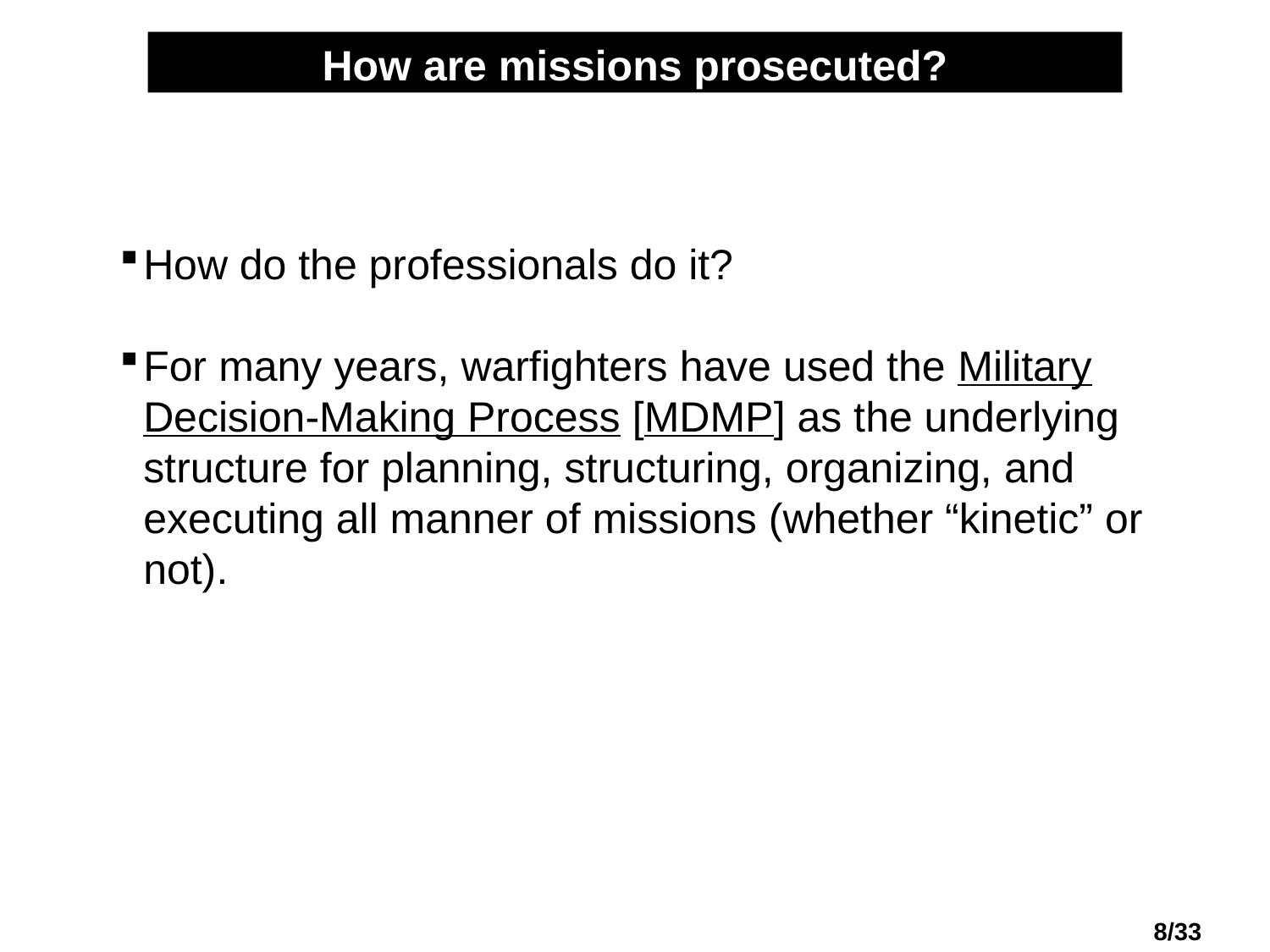

How are missions prosecuted?
How do the professionals do it?

For many years, warfighters have used the Military Decision-Making Process [MDMP] as the underlying structure for planning, structuring, organizing, and executing all manner of missions (whether “kinetic” or not).